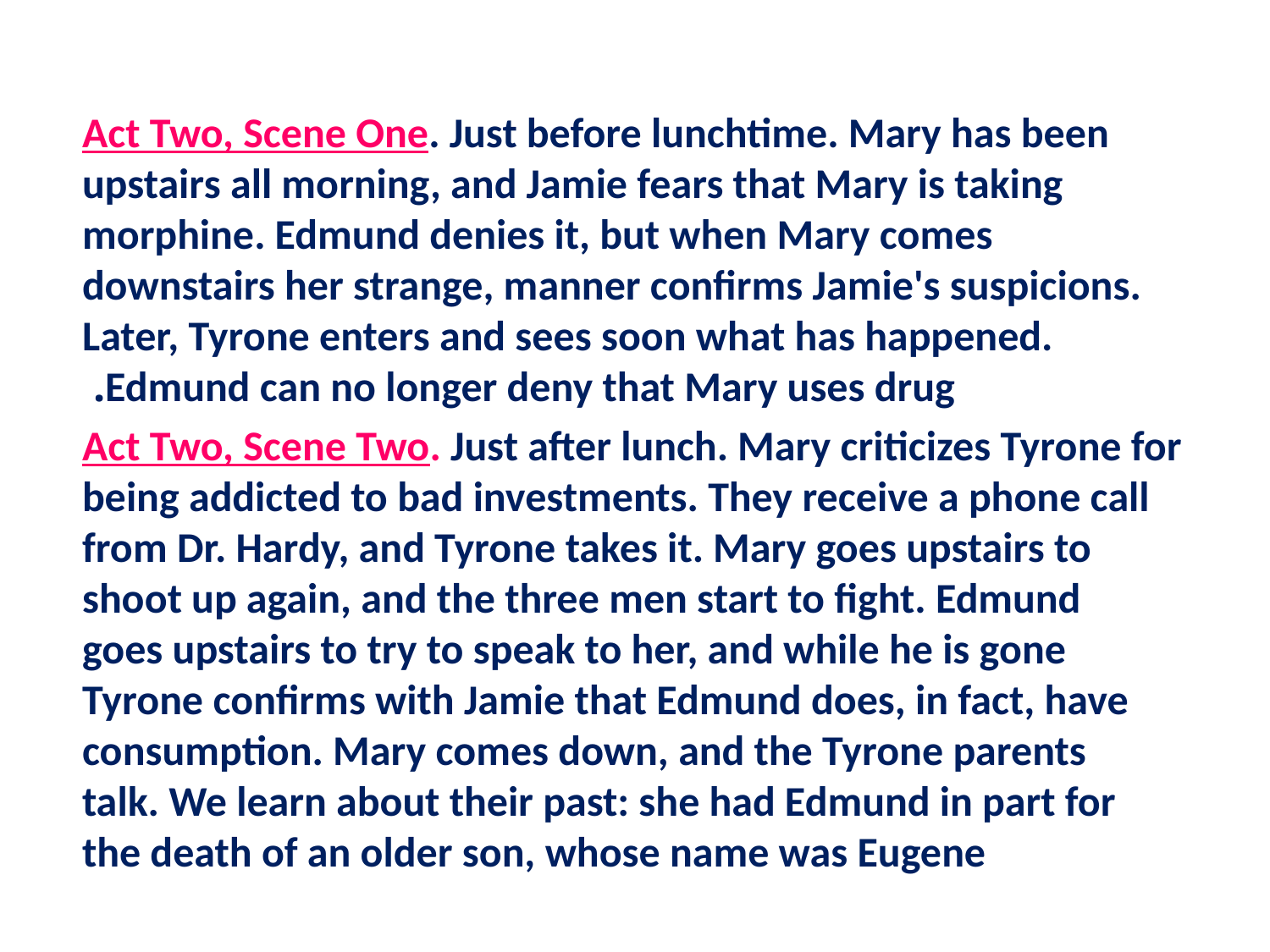

Act Two, Scene One. Just before lunchtime. Mary has been upstairs all morning, and Jamie fears that Mary is taking morphine. Edmund denies it, but when Mary comes downstairs her strange, manner confirms Jamie's suspicions. Later, Tyrone enters and sees soon what has happened. Edmund can no longer deny that Mary uses drug.
Act Two, Scene Two. Just after lunch. Mary criticizes Tyrone for being addicted to bad investments. They receive a phone call from Dr. Hardy, and Tyrone takes it. Mary goes upstairs to shoot up again, and the three men start to fight. Edmund goes upstairs to try to speak to her, and while he is gone Tyrone confirms with Jamie that Edmund does, in fact, have consumption. Mary comes down, and the Tyrone parents talk. We learn about their past: she had Edmund in part for the death of an older son, whose name was Eugene